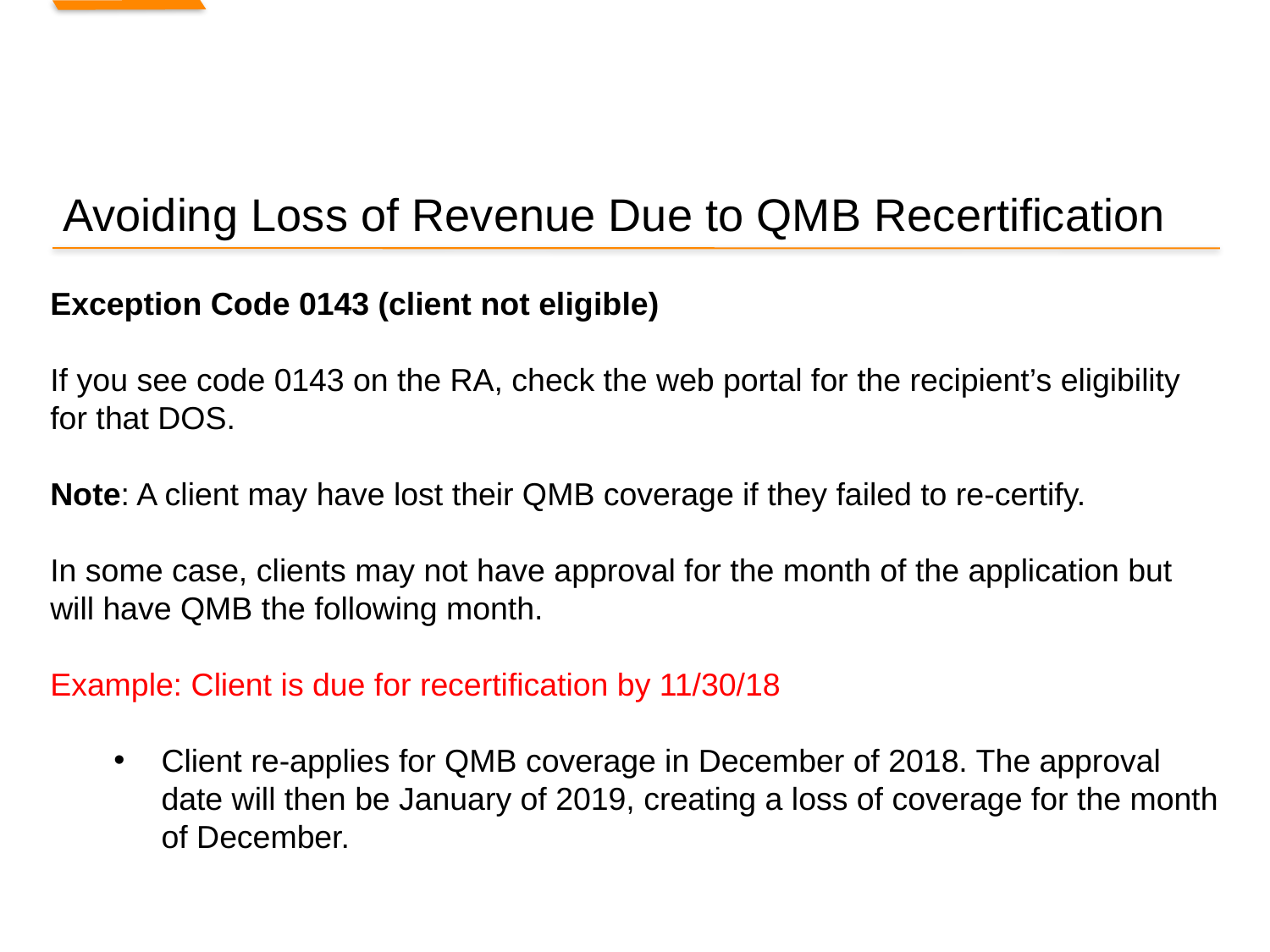

# Avoiding Loss of Revenue Due to QMB Recertification
Exception Code 0143 (client not eligible)

If you see code 0143 on the RA, check the web portal for the recipient’s eligibility for that DOS.

Note: A client may have lost their QMB coverage if they failed to re-certify.

In some case, clients may not have approval for the month of the application but will have QMB the following month.

Example: Client is due for recertification by 11/30/18

Client re-applies for QMB coverage in December of 2018. The approval date will then be January of 2019, creating a loss of coverage for the month of December.